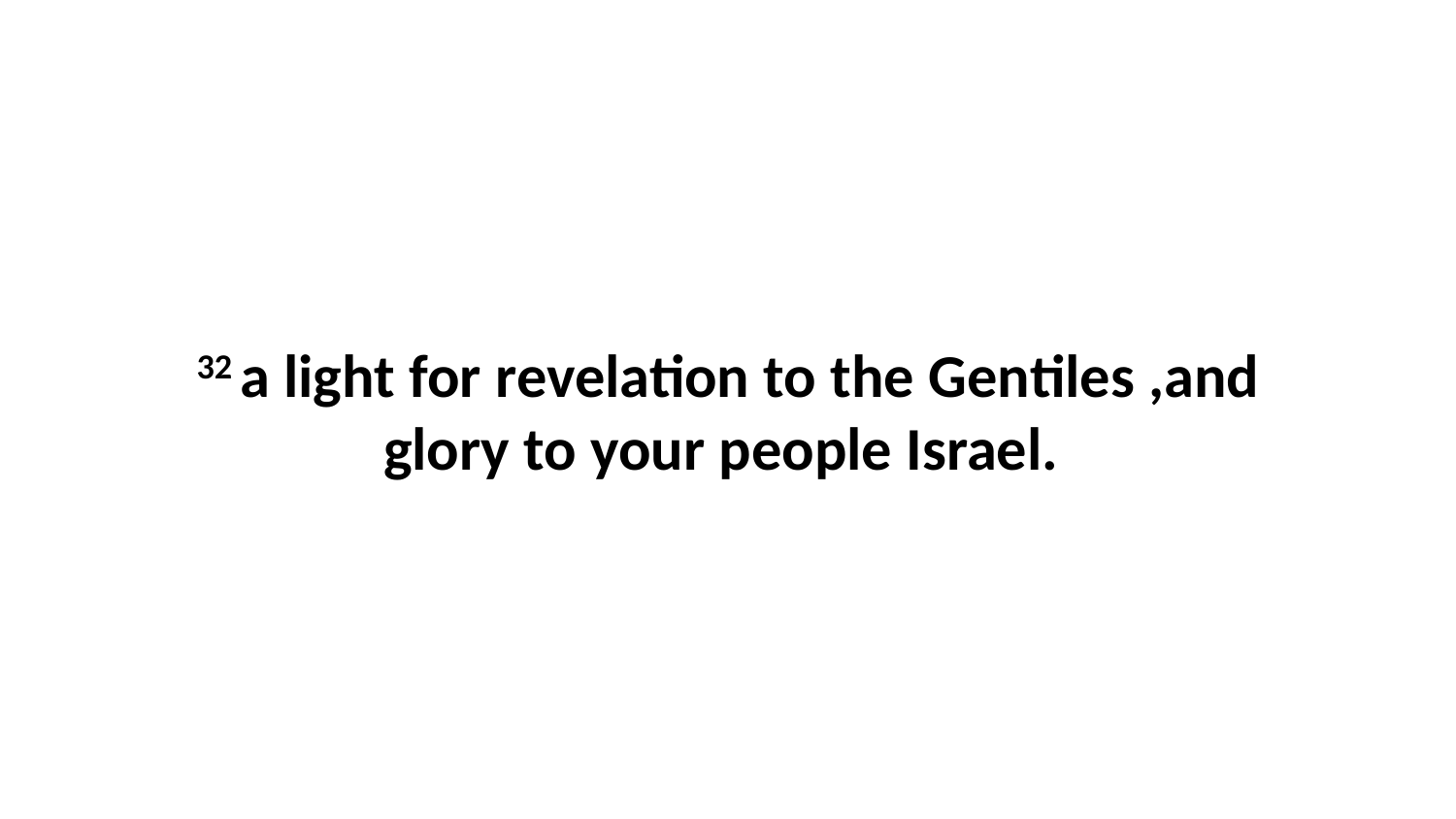

32 a light for revelation to the Gentiles ,and glory to your people Israel.